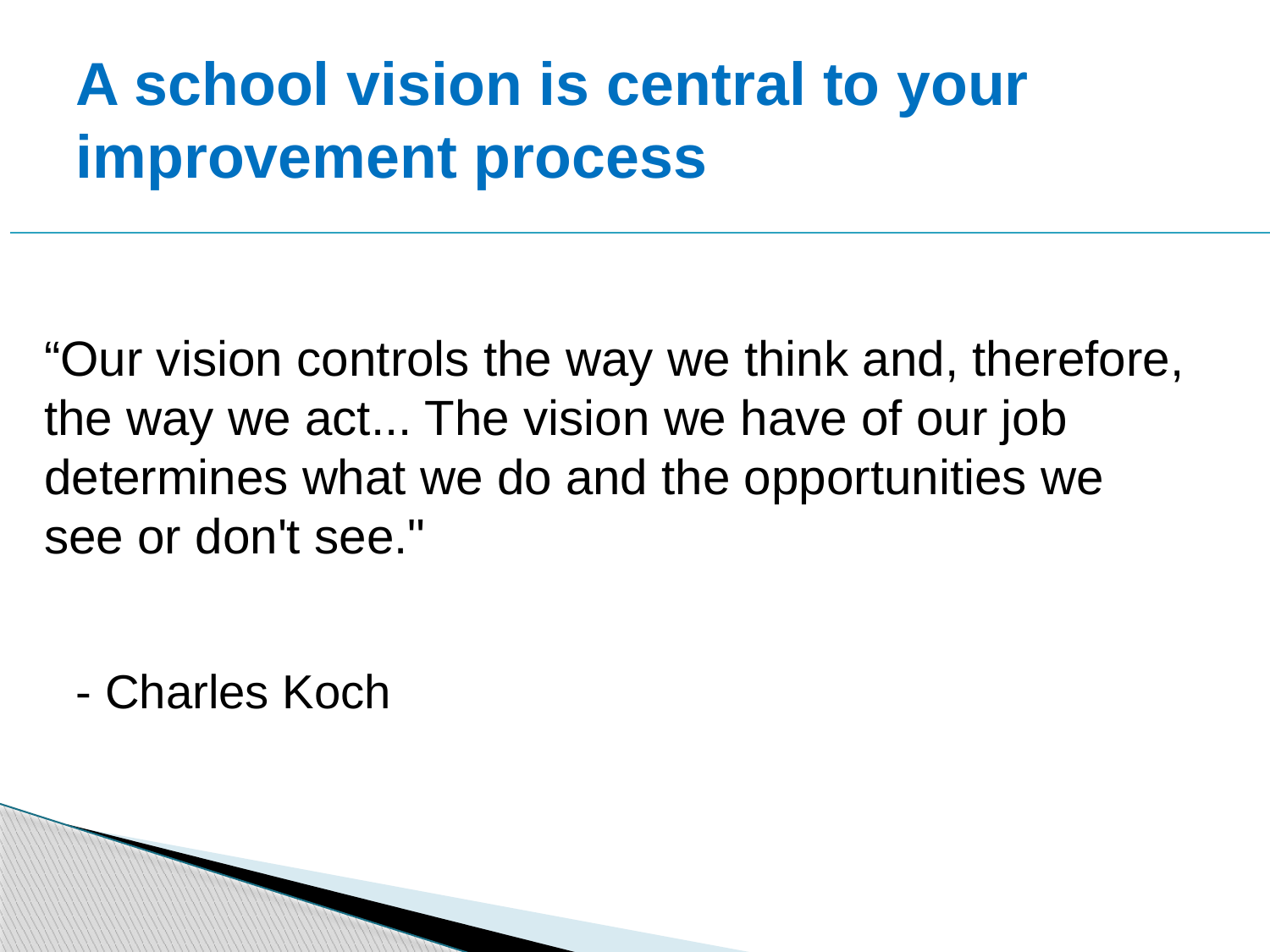

# A school vision is central to your improvement process

- Charles Koch
“Our vision controls the way we think and, therefore, the way we act... The vision we have of our job determines what we do and the opportunities we see or don't see."